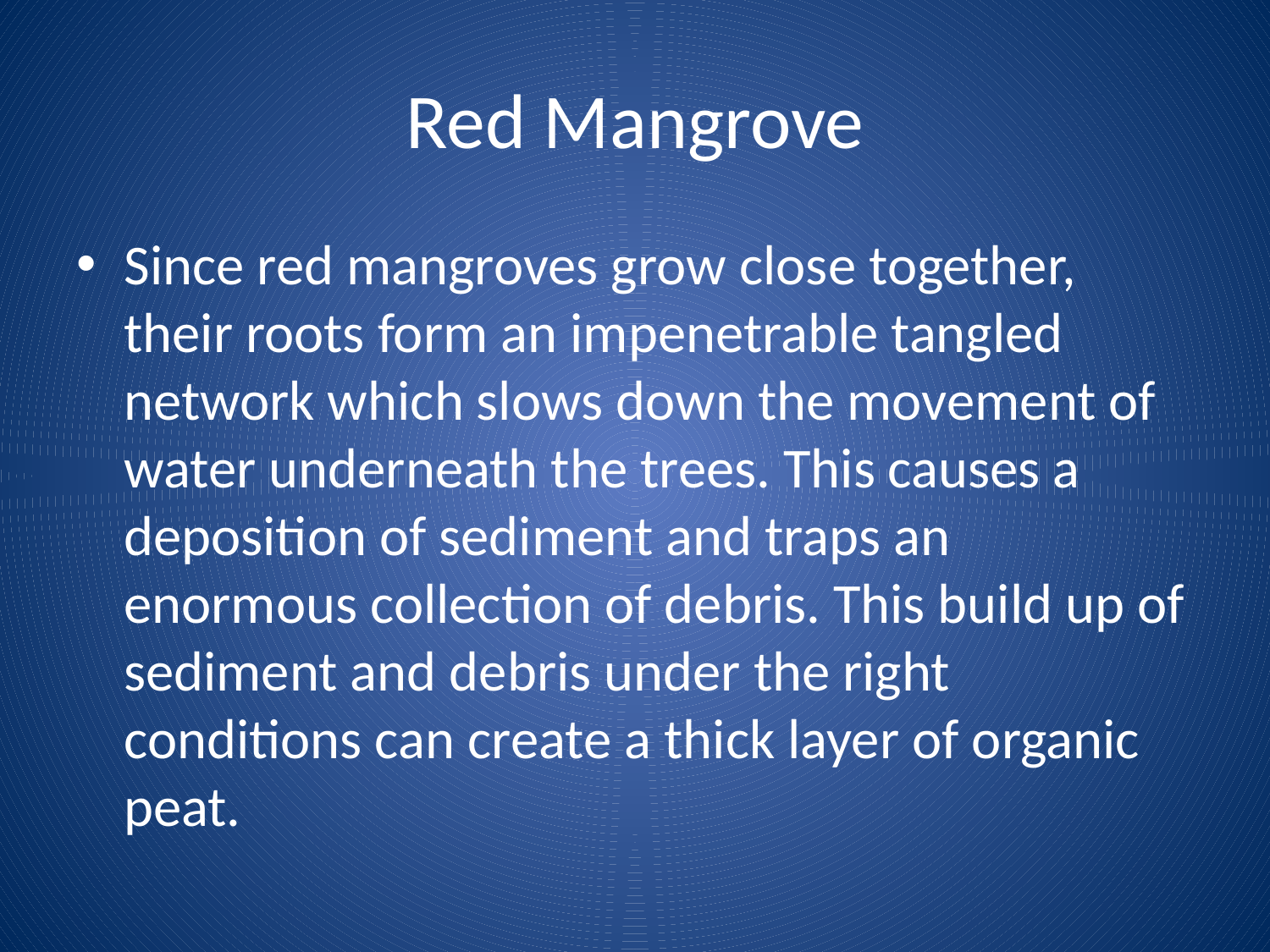

# Red Mangrove
Since red mangroves grow close together,  their roots form an impenetrable tangled network which slows down the movement of water underneath the trees. This causes a deposition of sediment and traps an enormous collection of debris. This build up of sediment and debris under the right conditions can create a thick layer of organic peat.